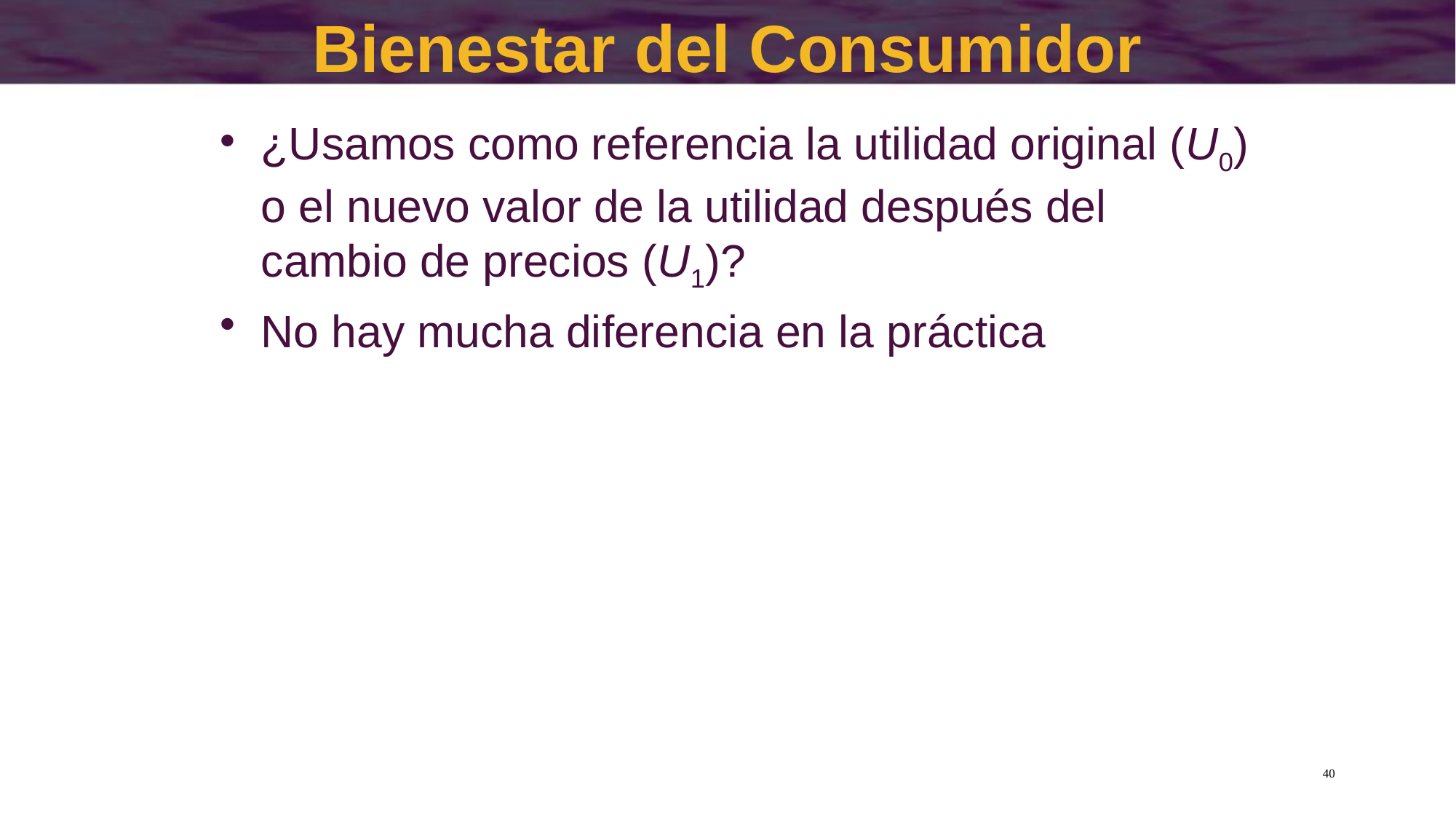

# Bienestar del Consumidor
¿Usamos como referencia la utilidad original (U0) o el nuevo valor de la utilidad después del cambio de precios (U1)?
No hay mucha diferencia en la práctica
40